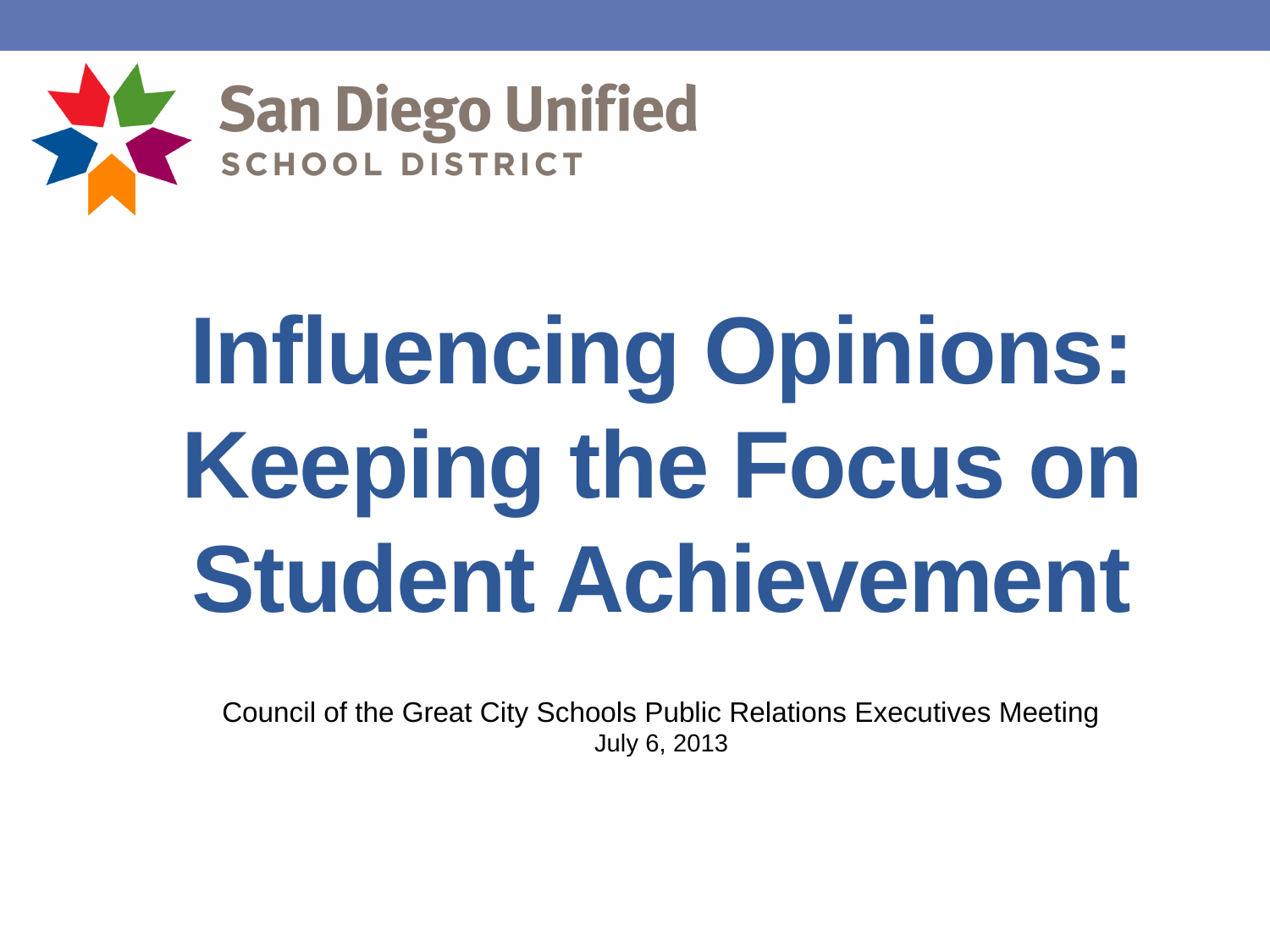

# Influencing Opinions: Keeping the Focus on Student Achievement
Council of the Great City Schools Public Relations Executives Meeting
July 6, 2013